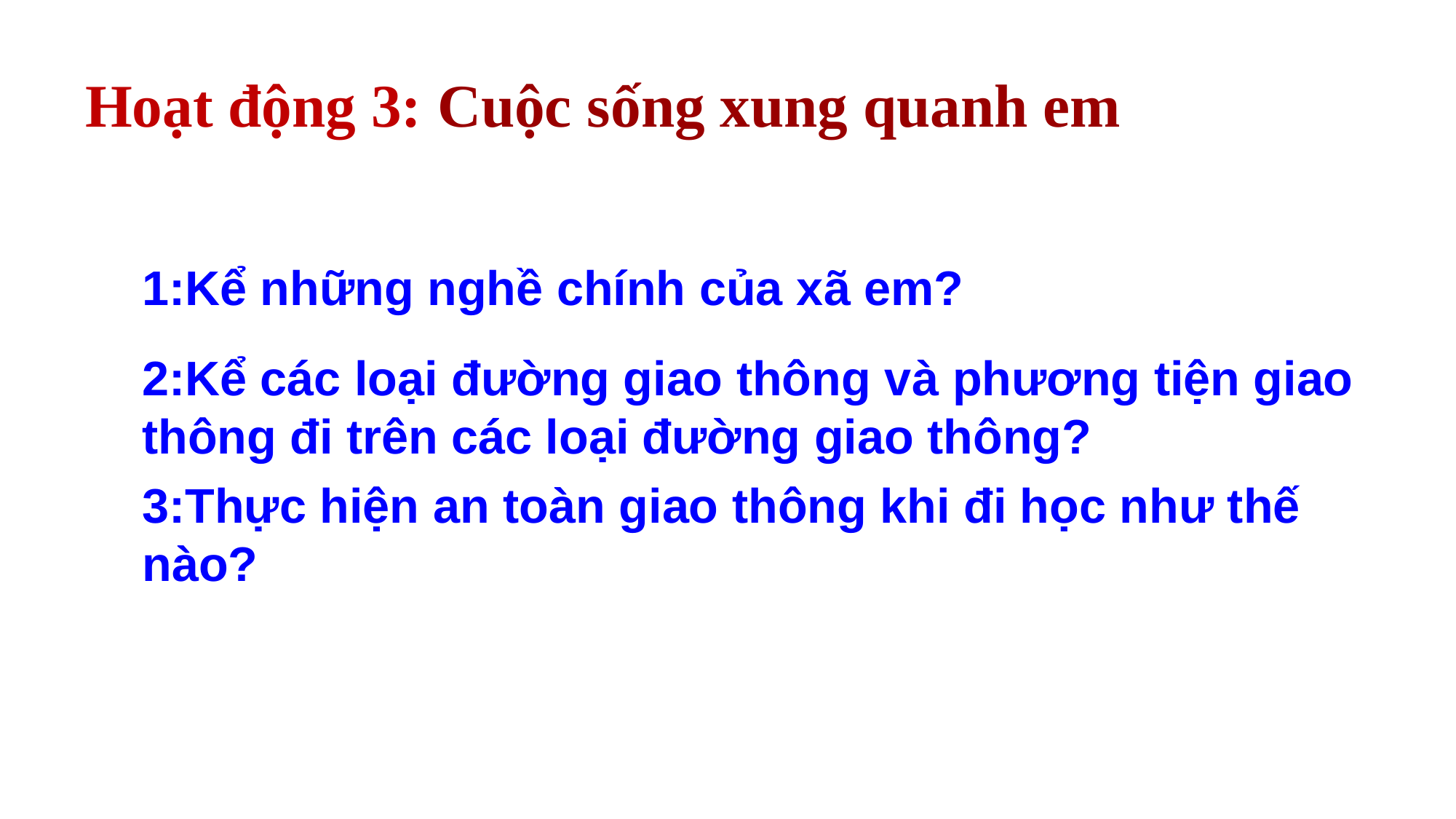

Hoạt động 3: Cuộc sống xung quanh em
1:Kể những nghề chính của xã em?
2:Kể các loại đường giao thông và phương tiện giao thông đi trên các loại đường giao thông?
3:Thực hiện an toàn giao thông khi đi học như thế nào?